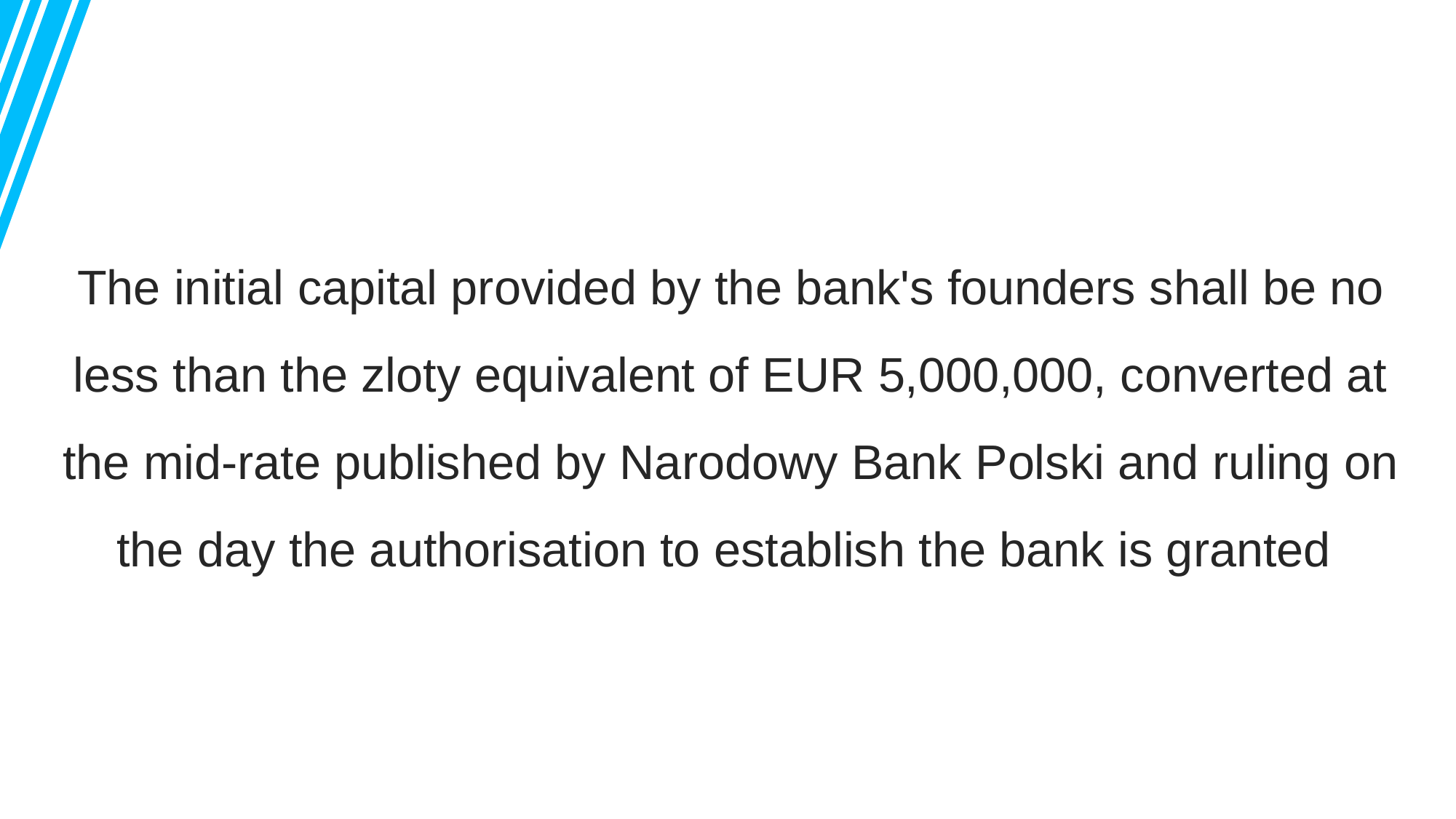

The initial capital provided by the bank's founders shall be no less than the zloty equivalent of EUR 5,000,000, converted at the mid-rate published by Narodowy Bank Polski and ruling on the day the authorisation to establish the bank is granted